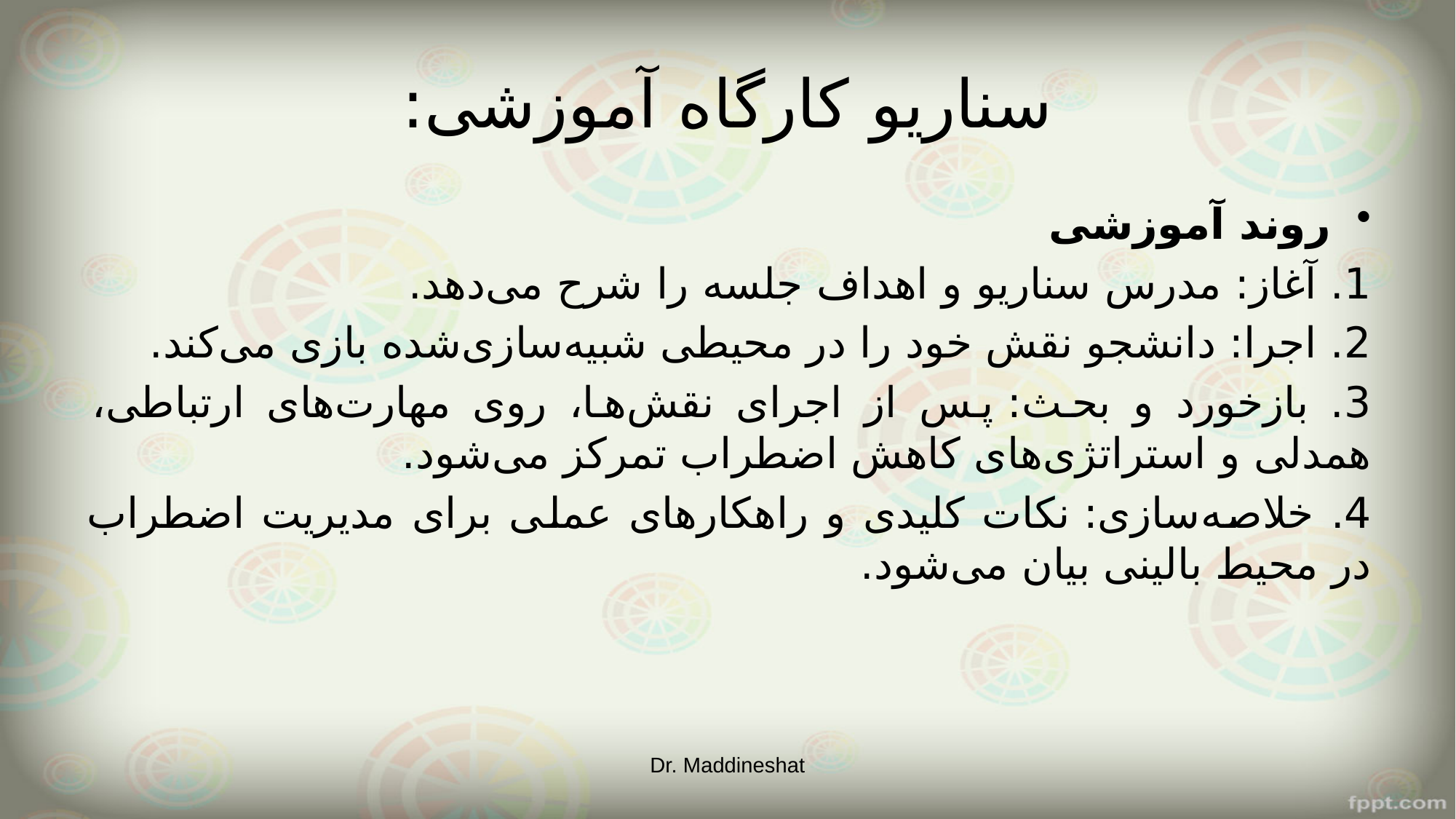

# سناریو کارگاه آموزشی:
روند آموزشی
1. آغاز: مدرس سناریو و اهداف جلسه را شرح می‌دهد.
2. اجرا: دانشجو نقش خود را در محیطی شبیه‌سازی‌شده بازی می‌کند.
3. بازخورد و بحث: پس از اجرای نقش‌ها، روی مهارت‌های ارتباطی، همدلی و استراتژی‌های کاهش اضطراب تمرکز می‌شود.
4. خلاصه‌سازی: نکات کلیدی و راهکارهای عملی برای مدیریت اضطراب در محیط بالینی بیان می‌شود.

Dr. Maddineshat